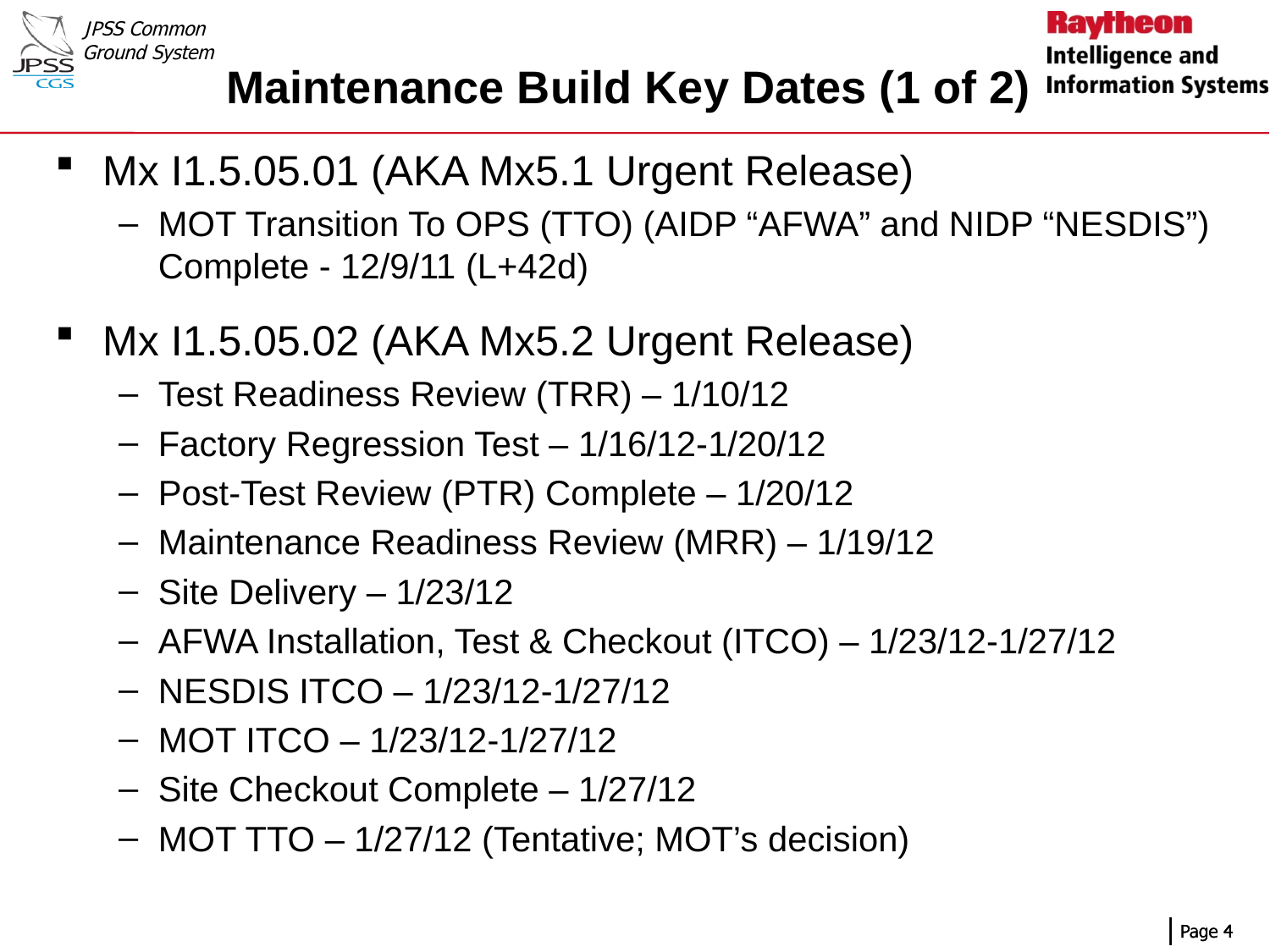

# Maintenance Build Key Dates (1 of 2)
Mx I1.5.05.01 (AKA Mx5.1 Urgent Release)
MOT Transition To OPS (TTO) (AIDP “AFWA” and NIDP “NESDIS”) Complete - 12/9/11 (L+42d)
Mx I1.5.05.02 (AKA Mx5.2 Urgent Release)
Test Readiness Review (TRR) – 1/10/12
Factory Regression Test – 1/16/12-1/20/12
Post-Test Review (PTR) Complete – 1/20/12
Maintenance Readiness Review (MRR) – 1/19/12
Site Delivery – 1/23/12
AFWA Installation, Test & Checkout (ITCO) – 1/23/12-1/27/12
NESDIS ITCO – 1/23/12-1/27/12
MOT ITCO – 1/23/12-1/27/12
Site Checkout Complete – 1/27/12
MOT TTO – 1/27/12 (Tentative; MOT’s decision)